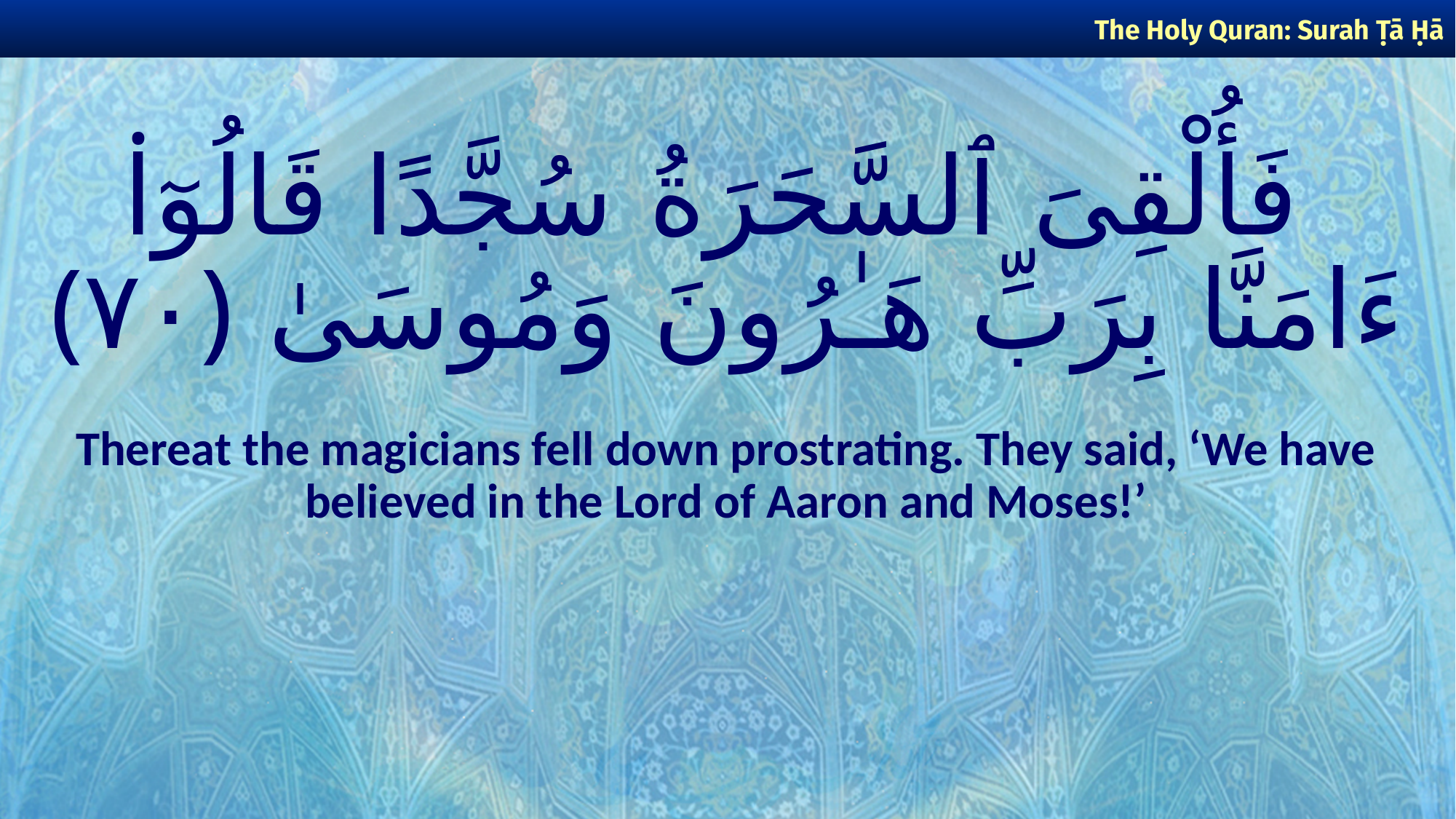

The Holy Quran: Surah Ṭā Ḥā
# فَأُلْقِىَ ٱلسَّحَرَةُ سُجَّدًا قَالُوٓا۟ ءَامَنَّا بِرَبِّ هَـٰرُونَ وَمُوسَىٰ ﴿٧٠﴾
Thereat the magicians fell down prostrating. They said, ‘We have believed in the Lord of Aaron and Moses!’